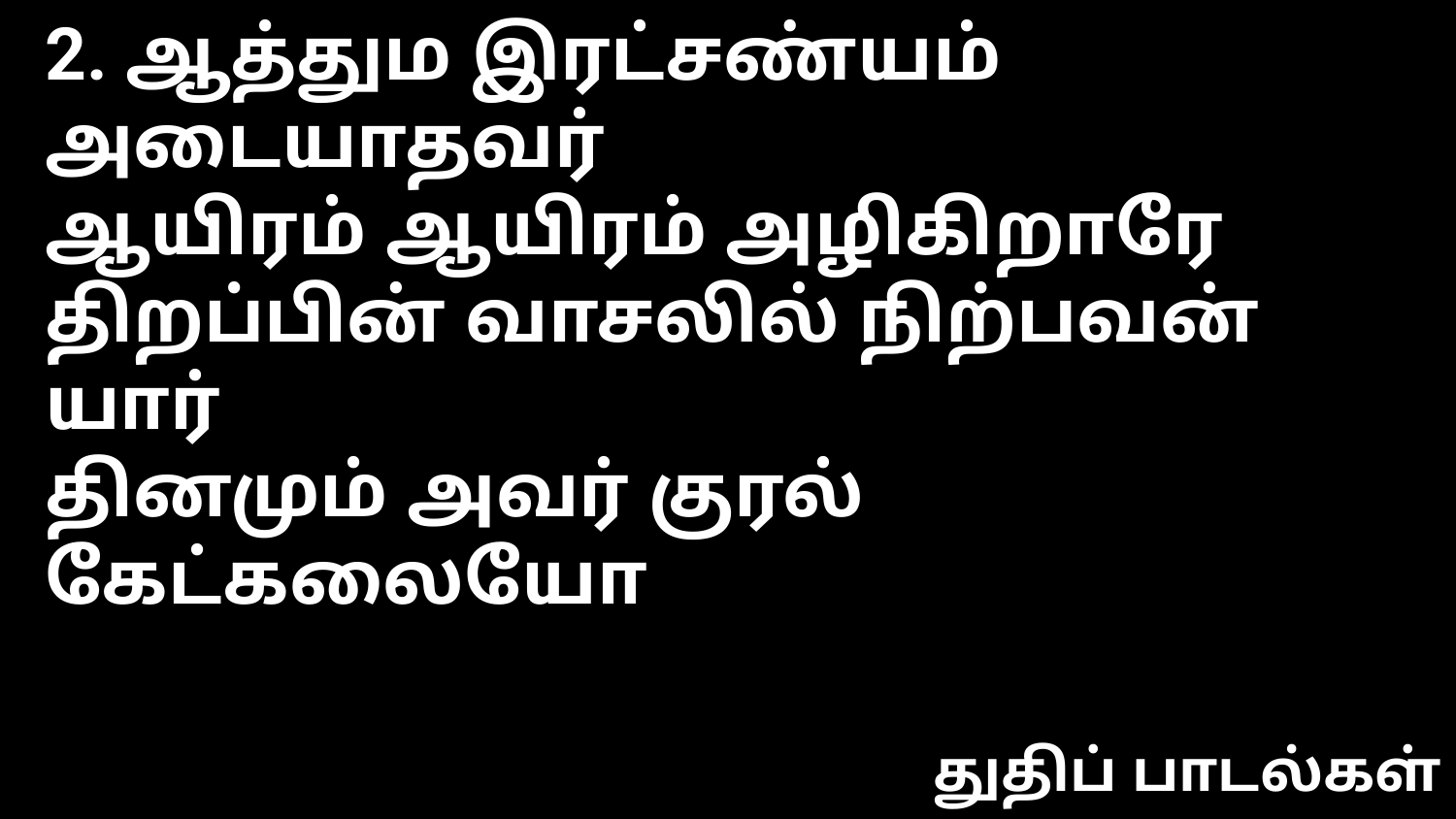

2. ஆத்தும இரட்சண்யம் அடையாதவர்
ஆயிரம் ஆயிரம் அழிகிறாரே
திறப்பின் வாசலில் நிற்பவன் யார்
தினமும் அவர் குரல் கேட்கலையோ

துதிப் பாடல்கள்